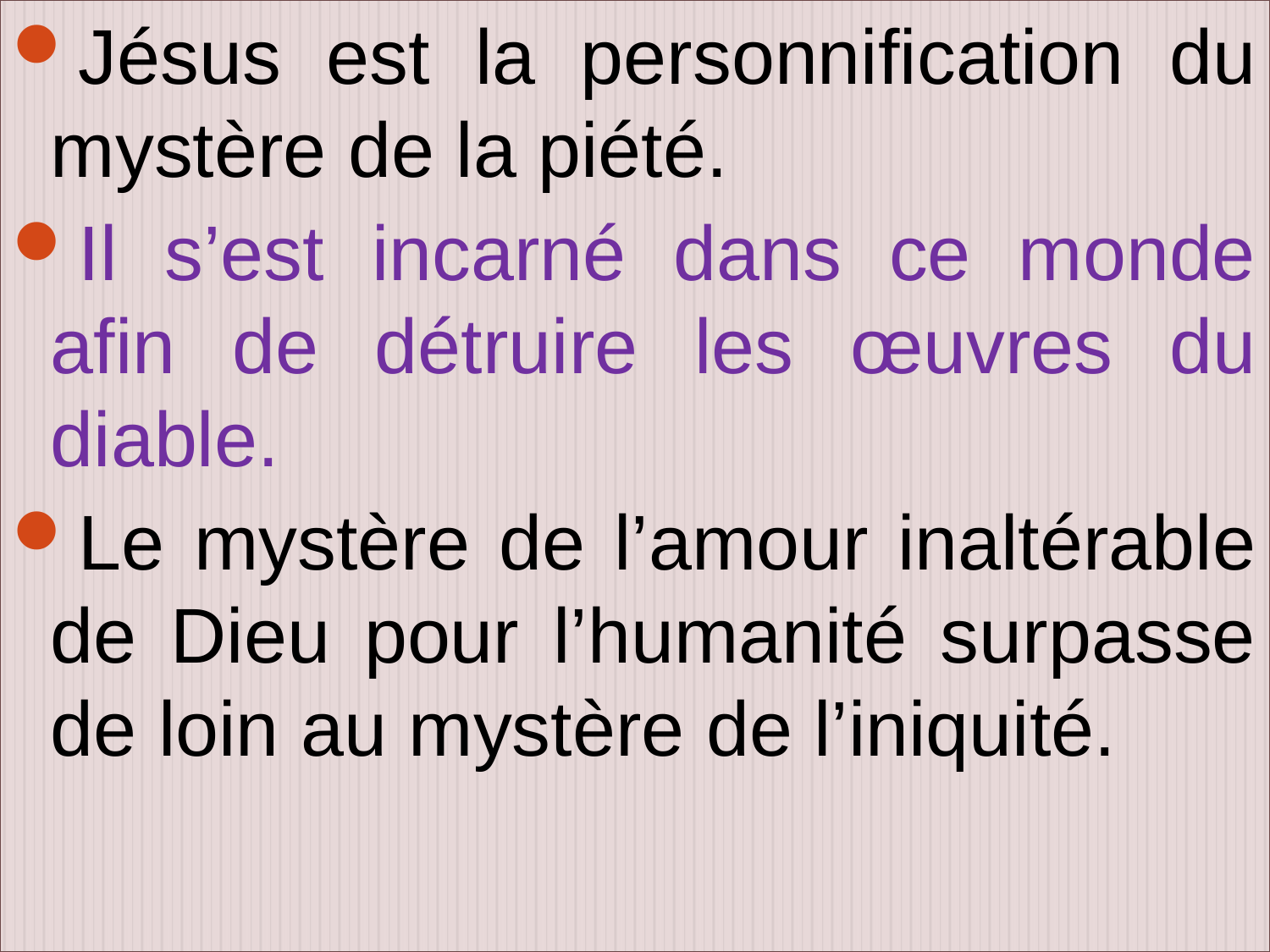

Jésus est la personnification du mystère de la piété.
Il s’est incarné dans ce monde afin de détruire les œuvres du diable.
Le mystère de l’amour inaltérable de Dieu pour l’humanité surpasse de loin au mystère de l’iniquité.